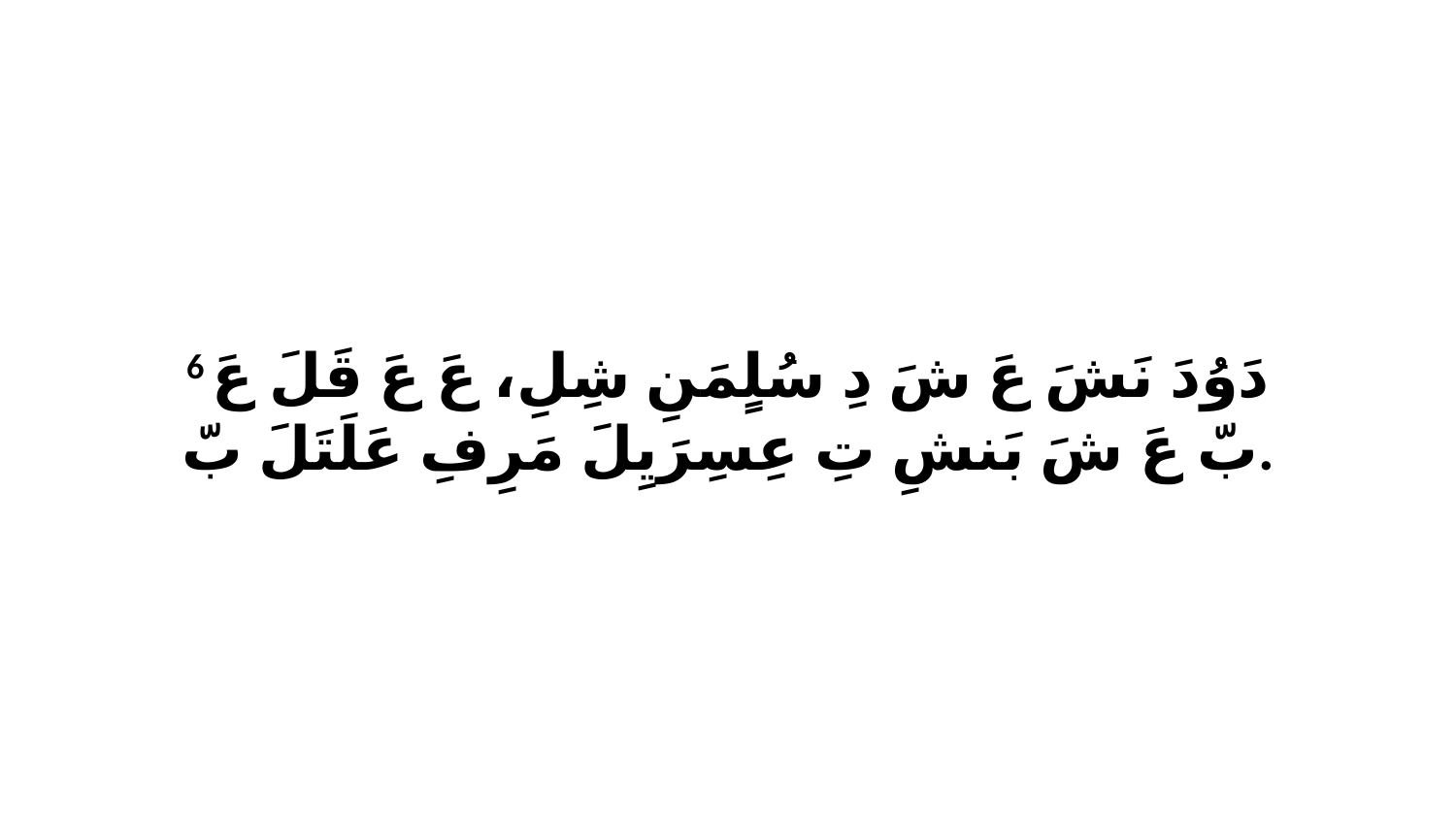

6 دَوُدَ نَشَ عَ شَ دِ سُلٍمَنِ شِلِ، عَ عَ قَلَ عَ بّ عَ شَ بَنشِ تِ عِسِرَيِلَ مَرِفِ عَلَتَلَ بّ.